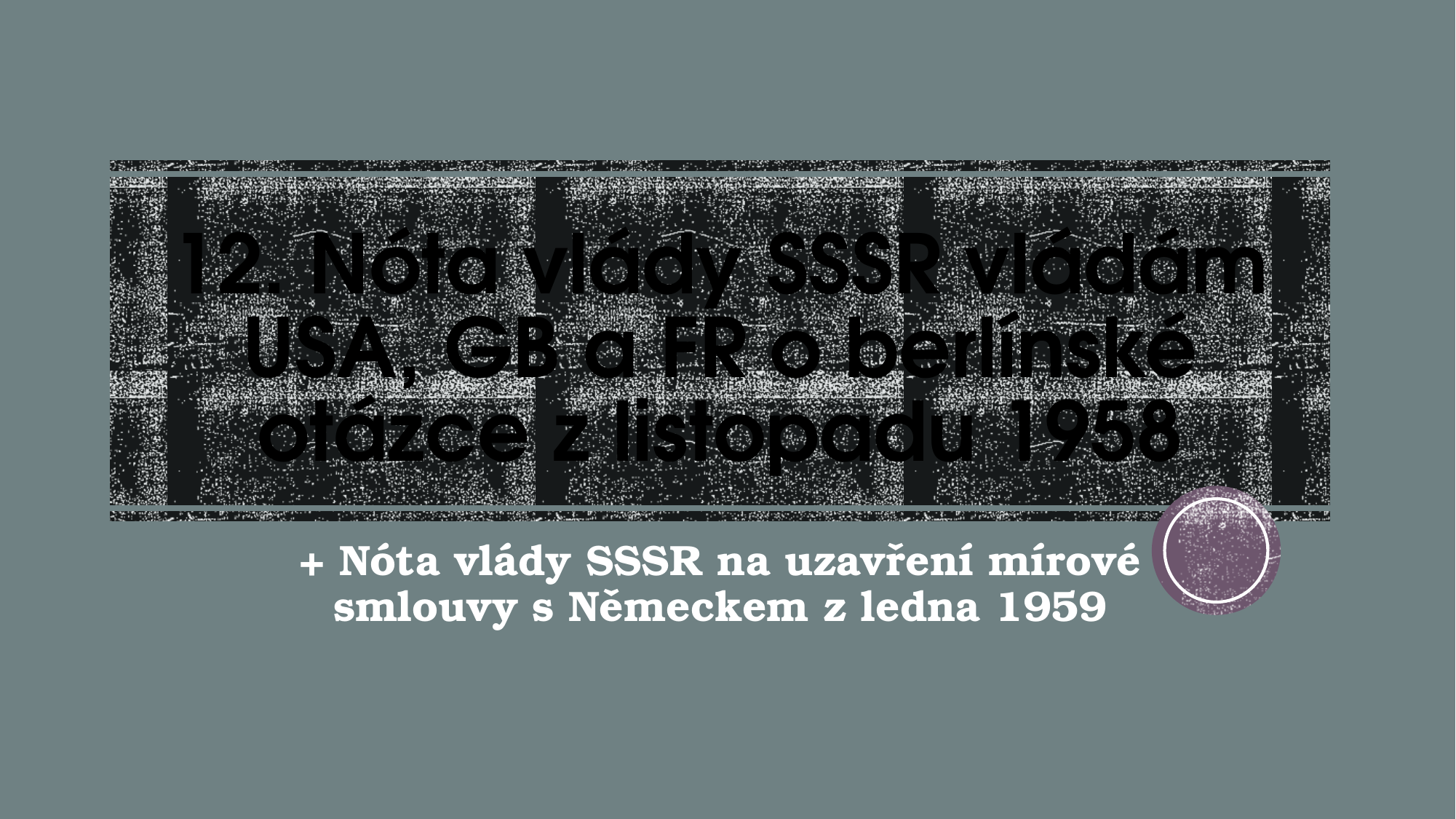

# 12. Nóta vlády SSSR vládám USA, GB a FR o berlínské otázce z listopadu 1958
+ Nóta vlády SSSR na uzavření mírové smlouvy s Německem z ledna 1959